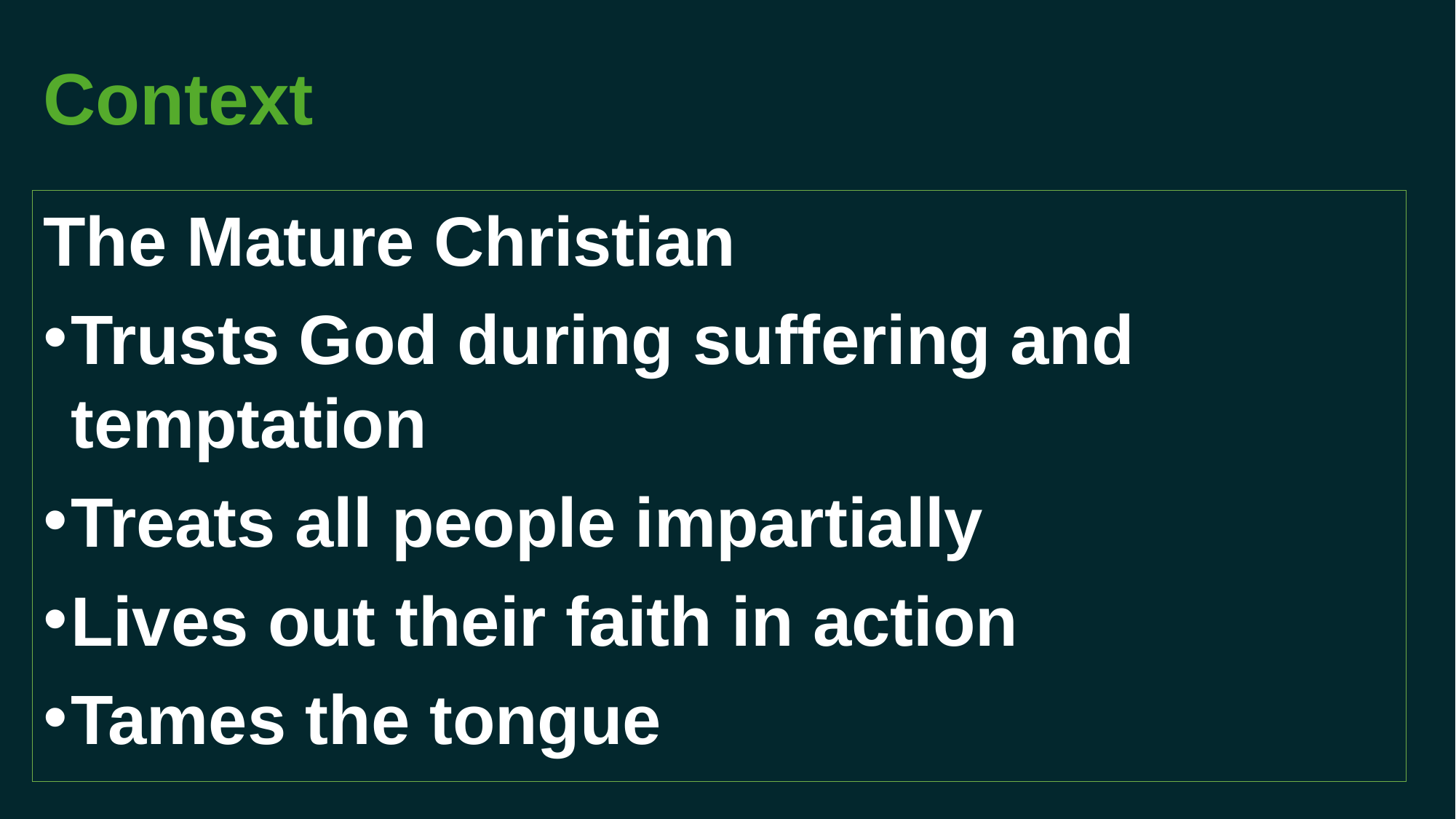

# Context
The Mature Christian
Trusts God during suffering and temptation
Treats all people impartially
Lives out their faith in action
Tames the tongue